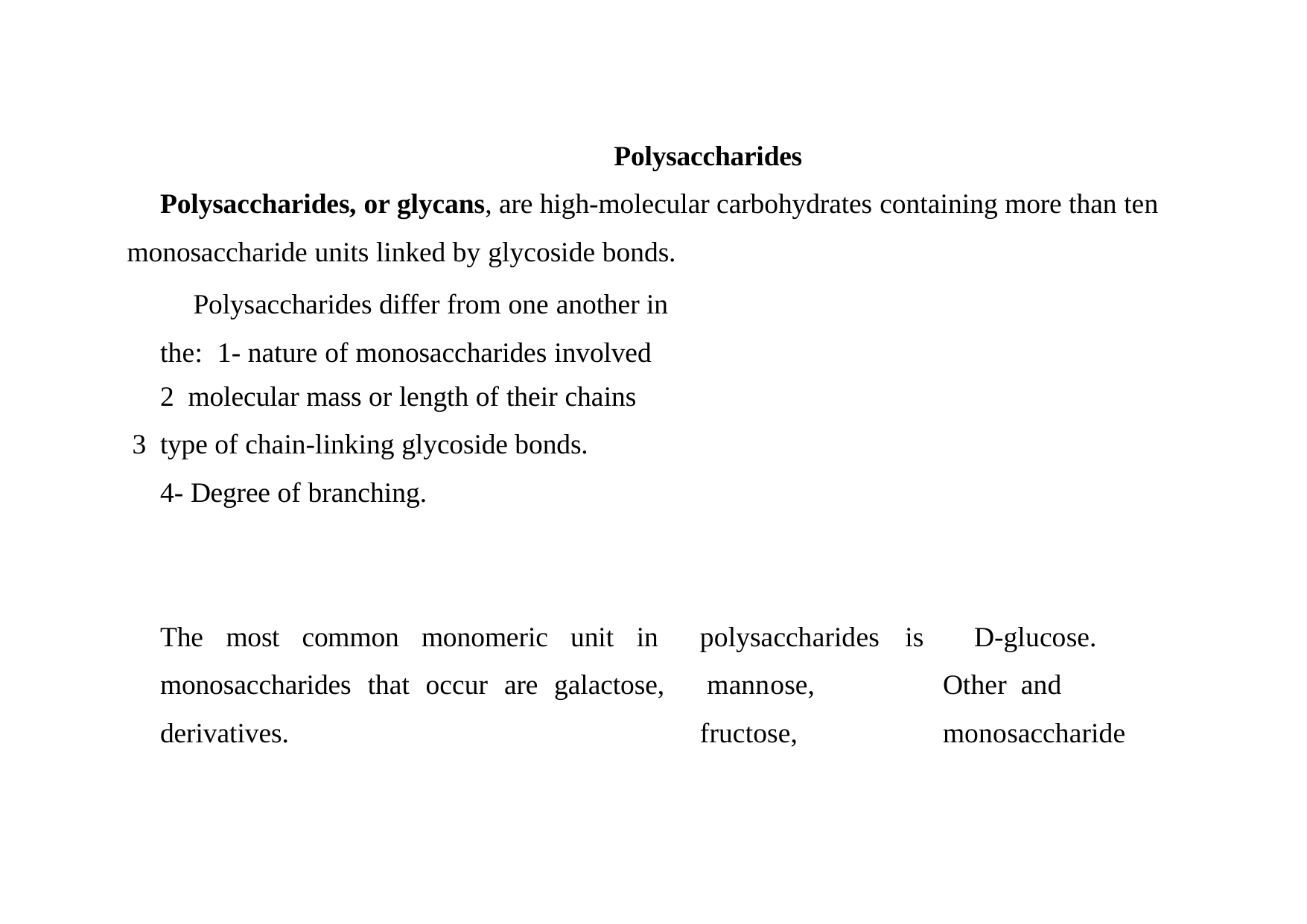

Polysaccharides
Polysaccharides, or glycans, are high-molecular carbohydrates containing more than ten  monosaccharide units linked by glycoside bonds.
Polysaccharides differ from one another in the:  1- nature of monosaccharides involved
molecular mass or length of their chains
type of chain-linking glycoside bonds.  4- Degree of branching.
The most common monomeric unit in  monosaccharides that occur are galactose,  derivatives.
polysaccharides	is  mannose,	fructose,
D-glucose.	Other  and	monosaccharide